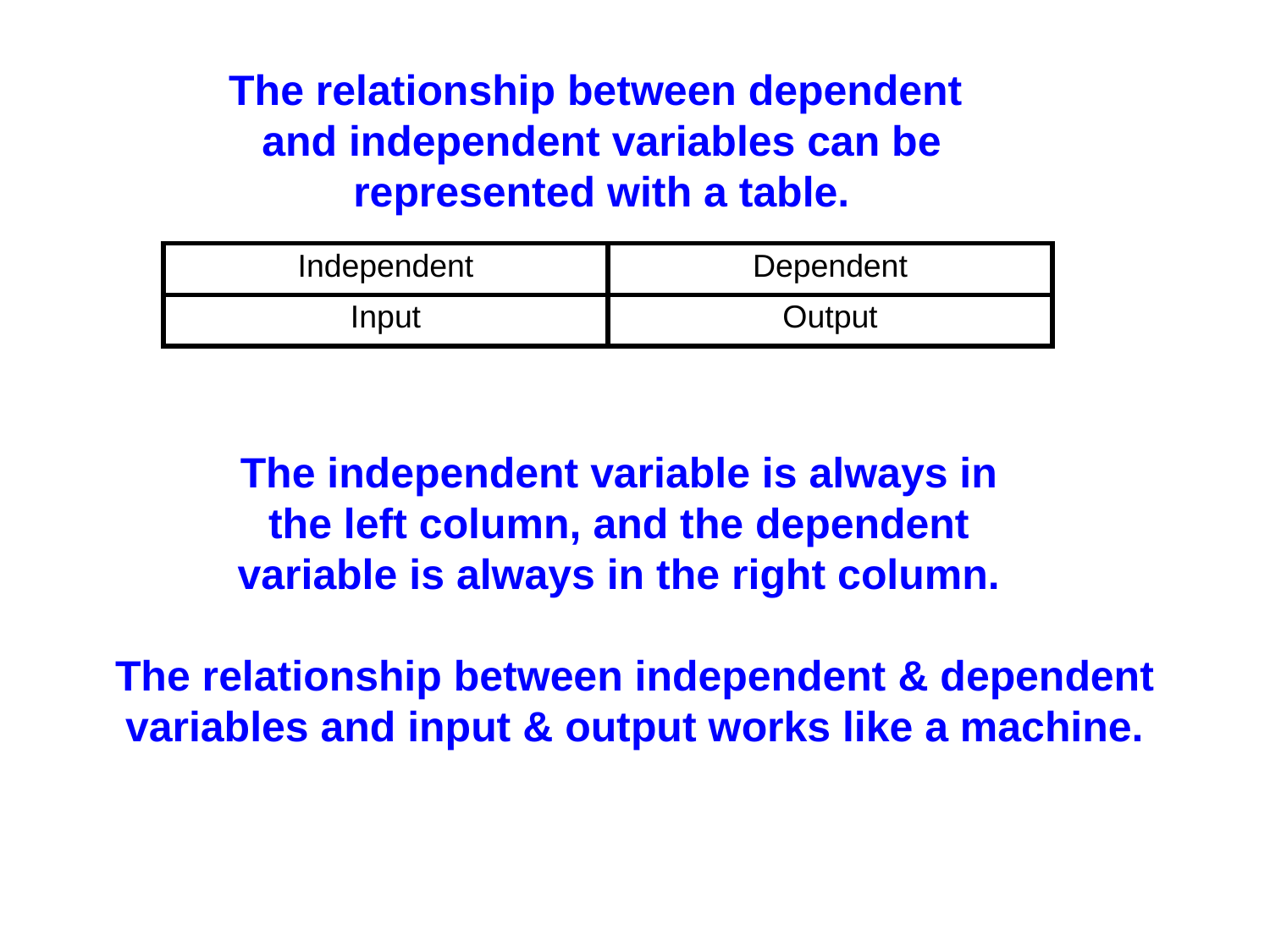

The relationship between dependent  and independent variables can be represented with a table.
| Independent | Dependent |
| --- | --- |
| Input | Output |
The independent variable is always in the left column, and the dependent variable is always in the right column.
The relationship between independent & dependent variables and input & output works like a machine.